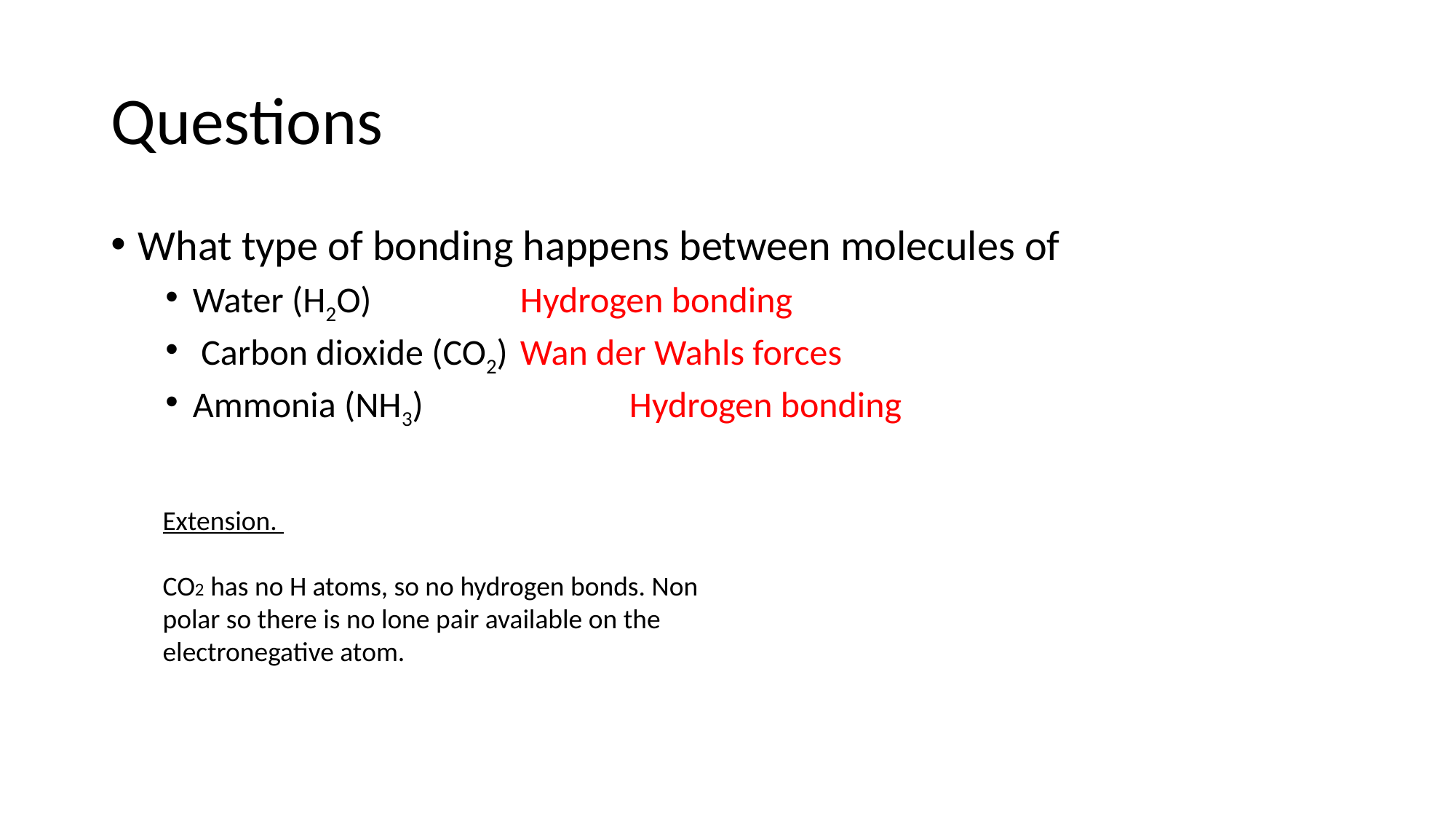

# Questions
What type of bonding happens between molecules of
Water (H2O) 		Hydrogen bonding
 Carbon dioxide (CO2)	Wan der Wahls forces
Ammonia (NH3)		Hydrogen bonding
Extension.

CO2 has no H atoms, so no hydrogen bonds. Non polar so there is no lone pair available on the electronegative atom.